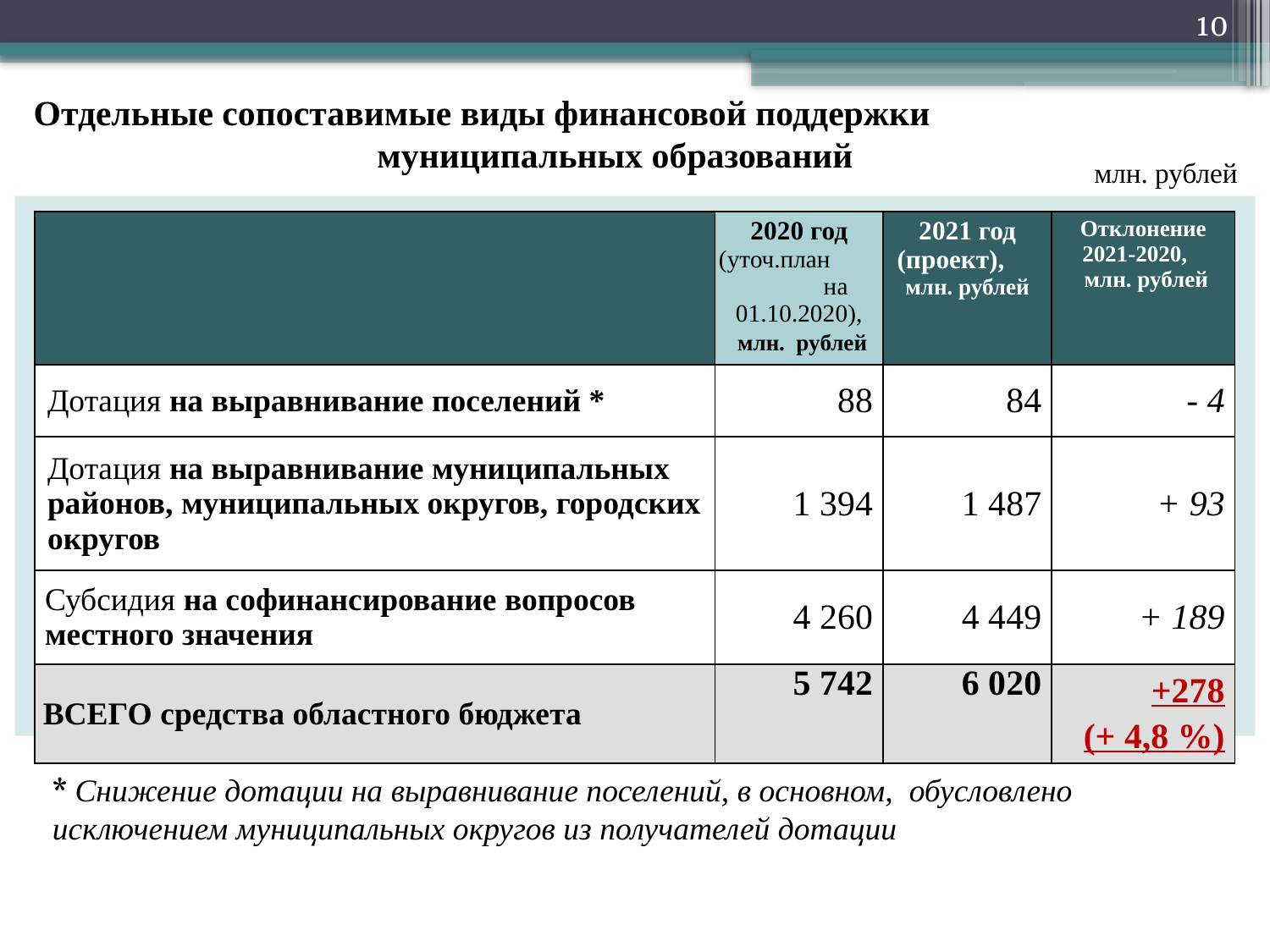

10
# Отдельные сопоставимые виды финансовой поддержки                               муниципальных образований
 млн. рублей

|  | 2020 год (уточ.план на 01.10.2020), млн. рублей | 2021 год (проект), млн. рублей | Отклонение 2021-2020, млн. рублей |
| --- | --- | --- | --- |
| Дотация на выравнивание поселений \* | 88 | 84 | - 4 |
| Дотация на выравнивание муниципальных районов, муниципальных округов, городских округов | 1 394 | 1 487 | + 93 |
| Субсидия на софинансирование вопросов местного значения | 4 260 | 4 449 | + 189 |
| ВСЕГО средства областного бюджета | 5 742 | 6 020 | +278 (+ 4,8 %) |
* Снижение дотации на выравнивание поселений, в основном,  обусловлено исключением муниципальных округов из получателей дотации
10